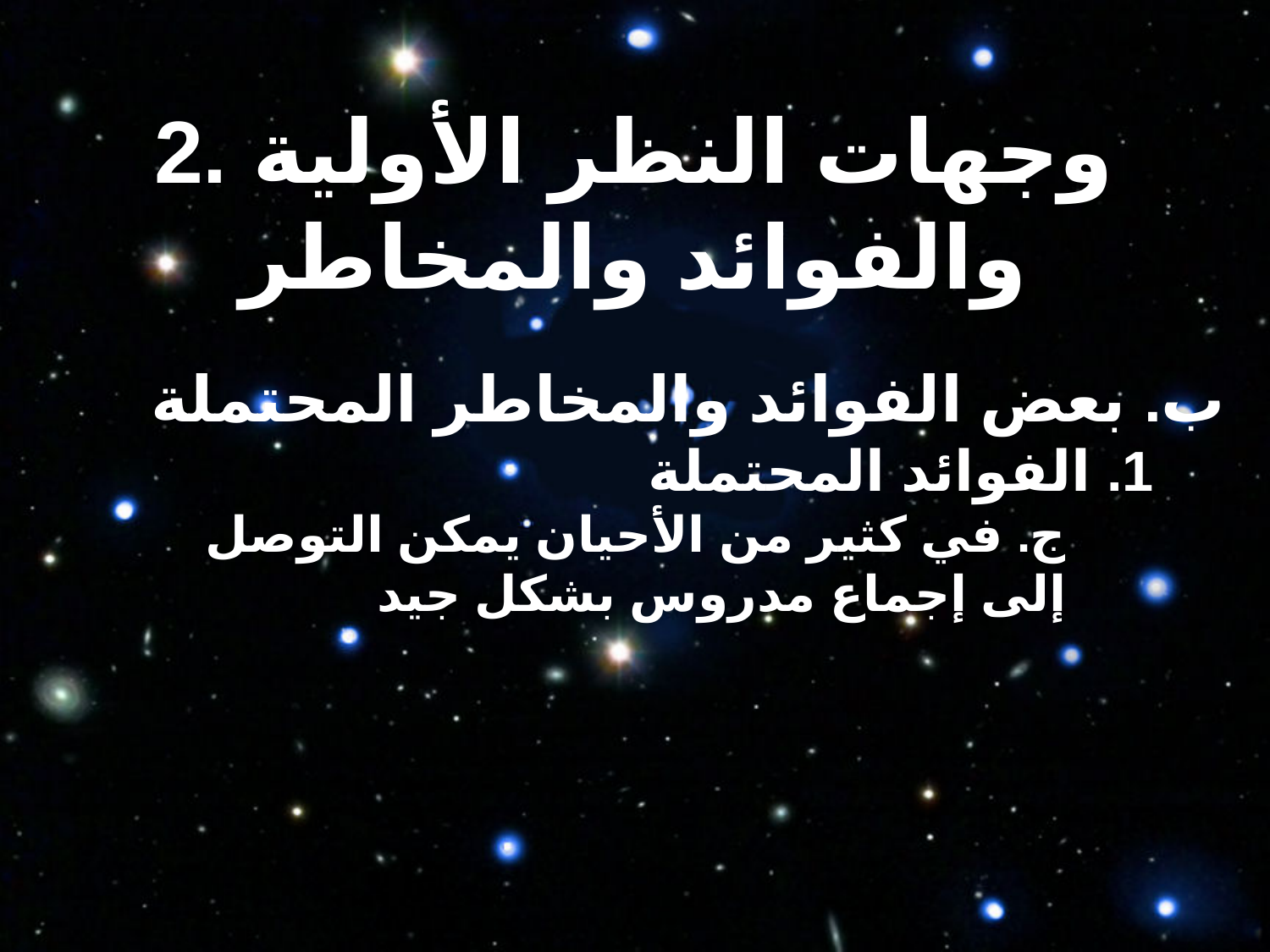

2. وجهات النظر الأولية والفوائد والمخاطر

ب. بعض الفوائد والمخاطر المحتملة
1. الفوائد المحتملة
ج. في كثير من الأحيان يمكن التوصل إلى إجماع مدروس بشكل جيد